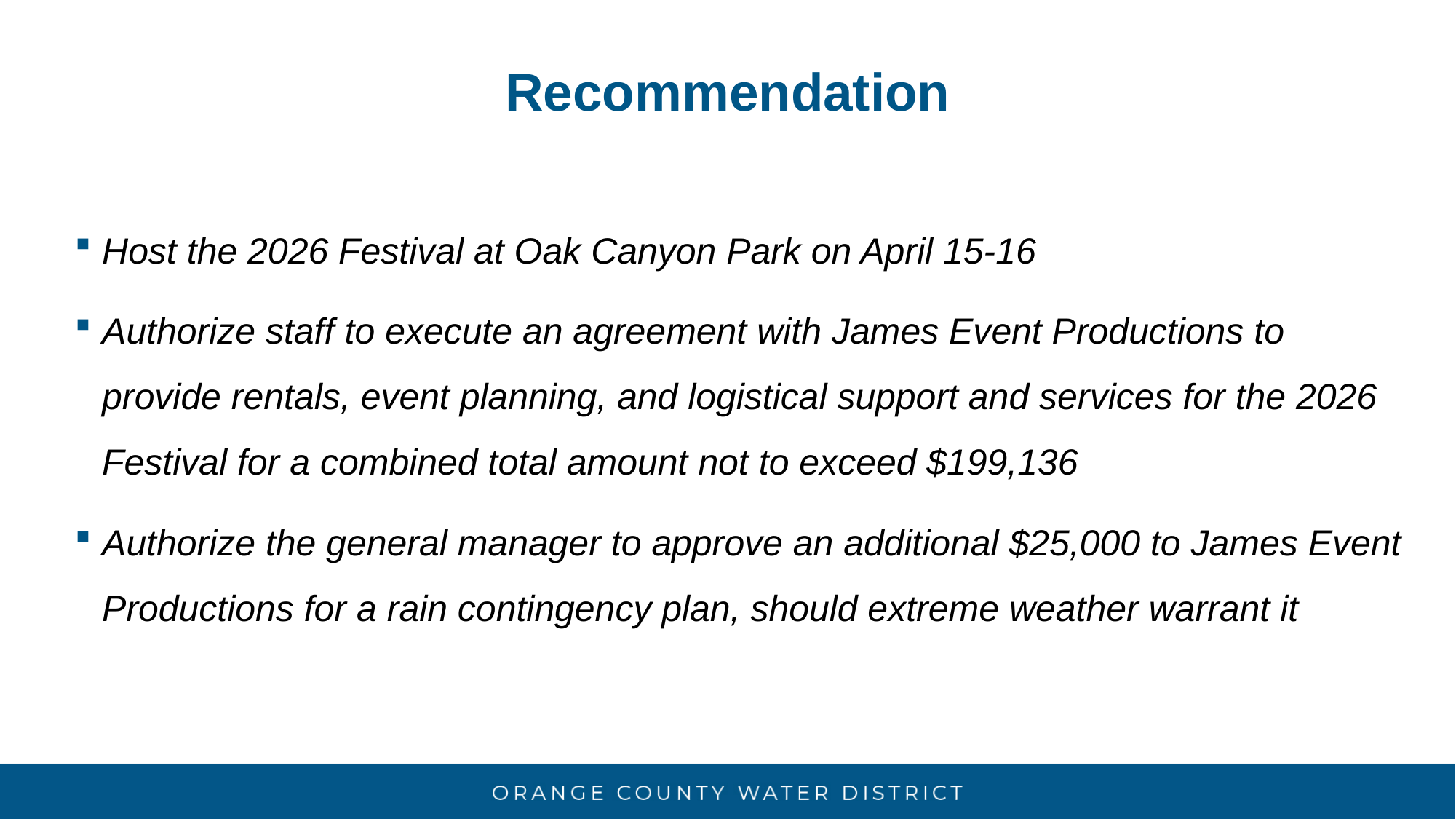

# Recommendation
Host the 2026 Festival at Oak Canyon Park on April 15-16
Authorize staff to execute an agreement with James Event Productions to provide rentals, event planning, and logistical support and services for the 2026 Festival for a combined total amount not to exceed $199,136
Authorize the general manager to approve an additional $25,000 to James Event Productions for a rain contingency plan, should extreme weather warrant it